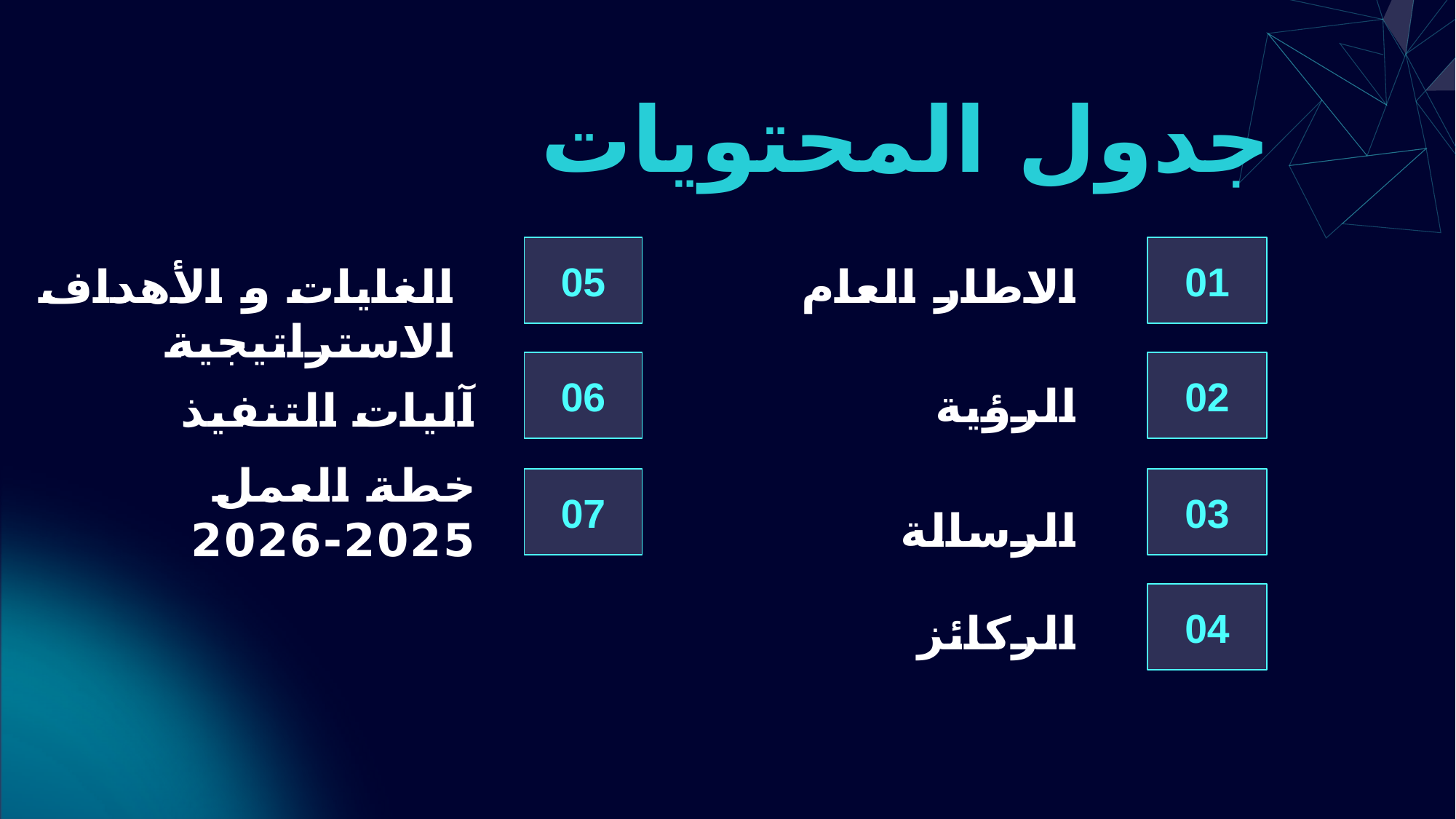

# جدول المحتويات
05
01
الغايات و الأهداف الاستراتيجية
الاطار العام
06
02
الرؤية
آليات التنفيذ
خطة العمل 2025-2026
07
03
الرسالة
04
الركائز